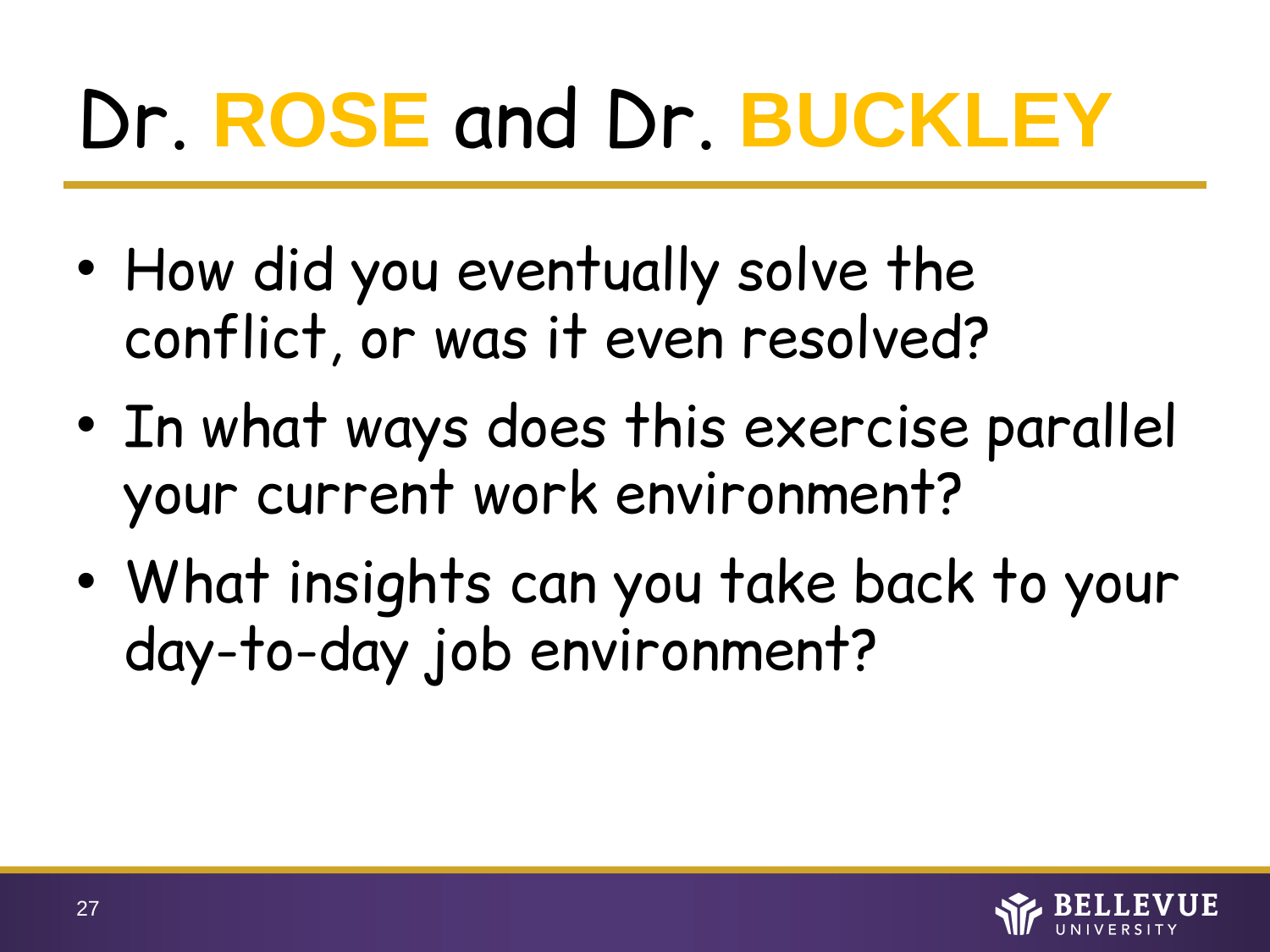

# Dr. ROSE and Dr. BUCKLEY
How did you eventually solve the conflict, or was it even resolved?
In what ways does this exercise parallel your current work environment?
What insights can you take back to your day-to-day job environment?